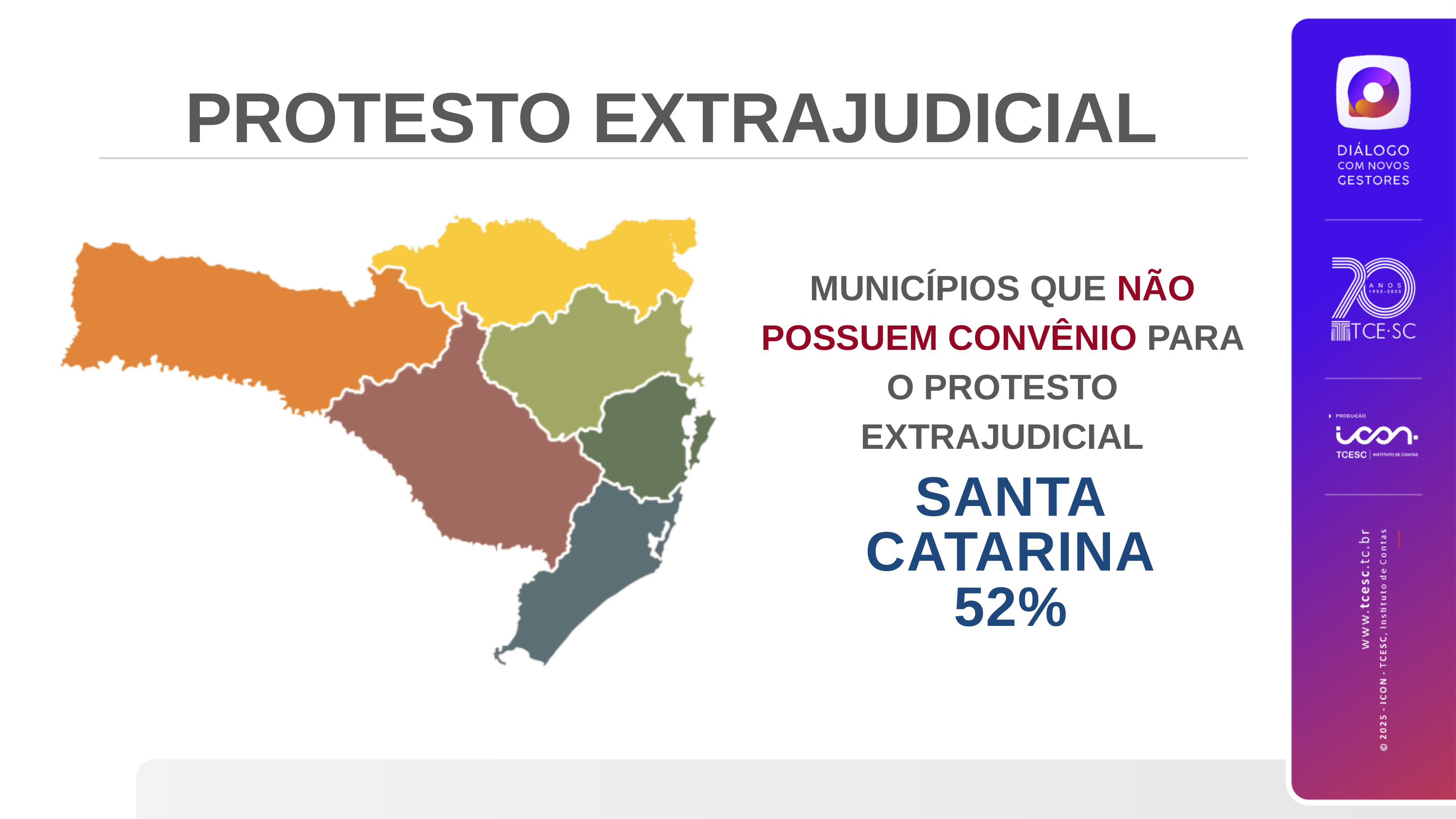

PROTESTO EXTRAJUDICIAL

MUNICÍPIOS QUE NÃO POSSUEM CONVÊNIO PARA O PROTESTO EXTRAJUDICIAL
SANTA CATARINA
52%